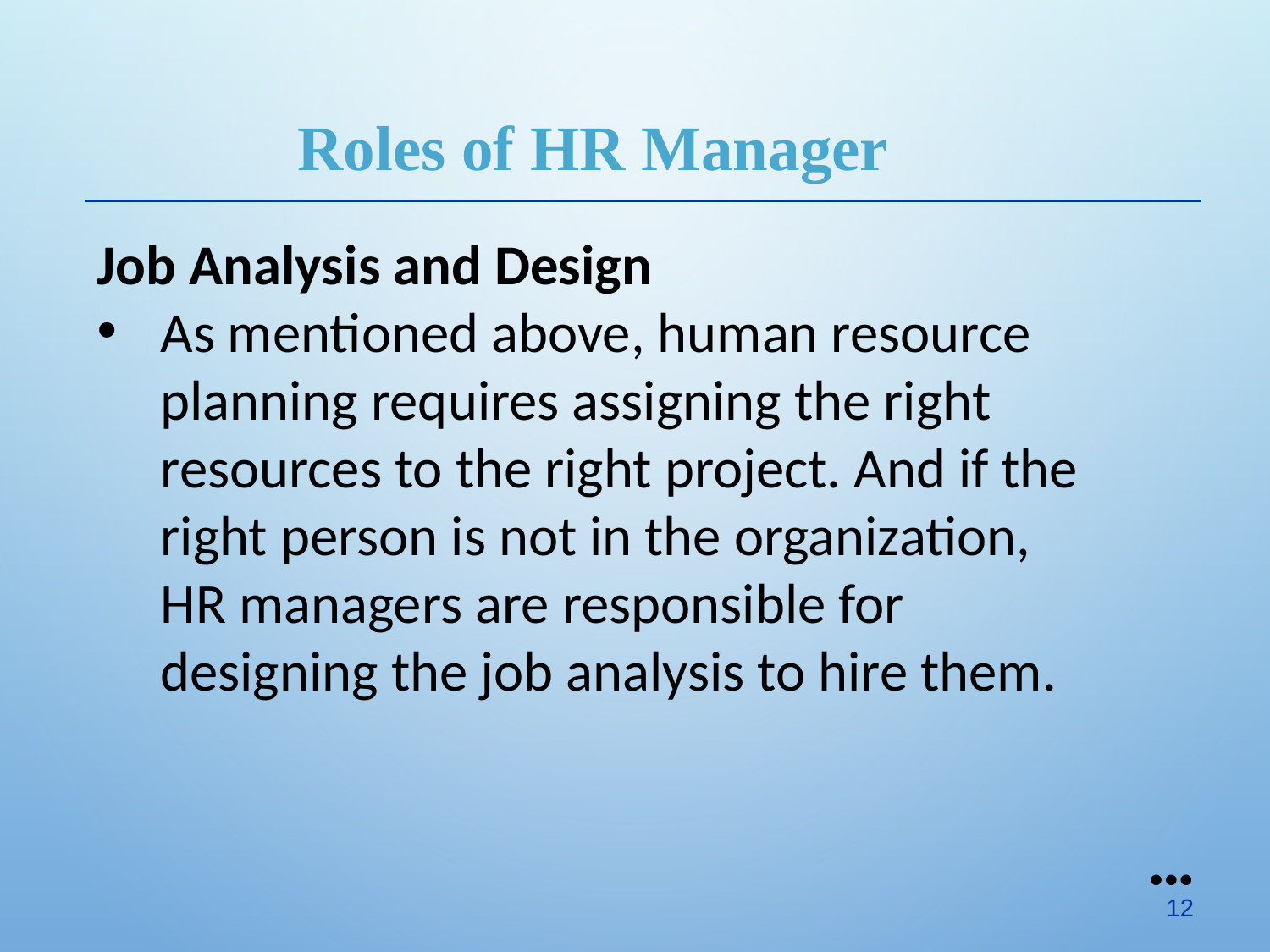

Roles of HR Manager
Job Analysis and Design
As mentioned above, human resource planning requires assigning the right resources to the right project. And if the right person is not in the organization, HR managers are responsible for designing the job analysis to hire them.
●●●
12